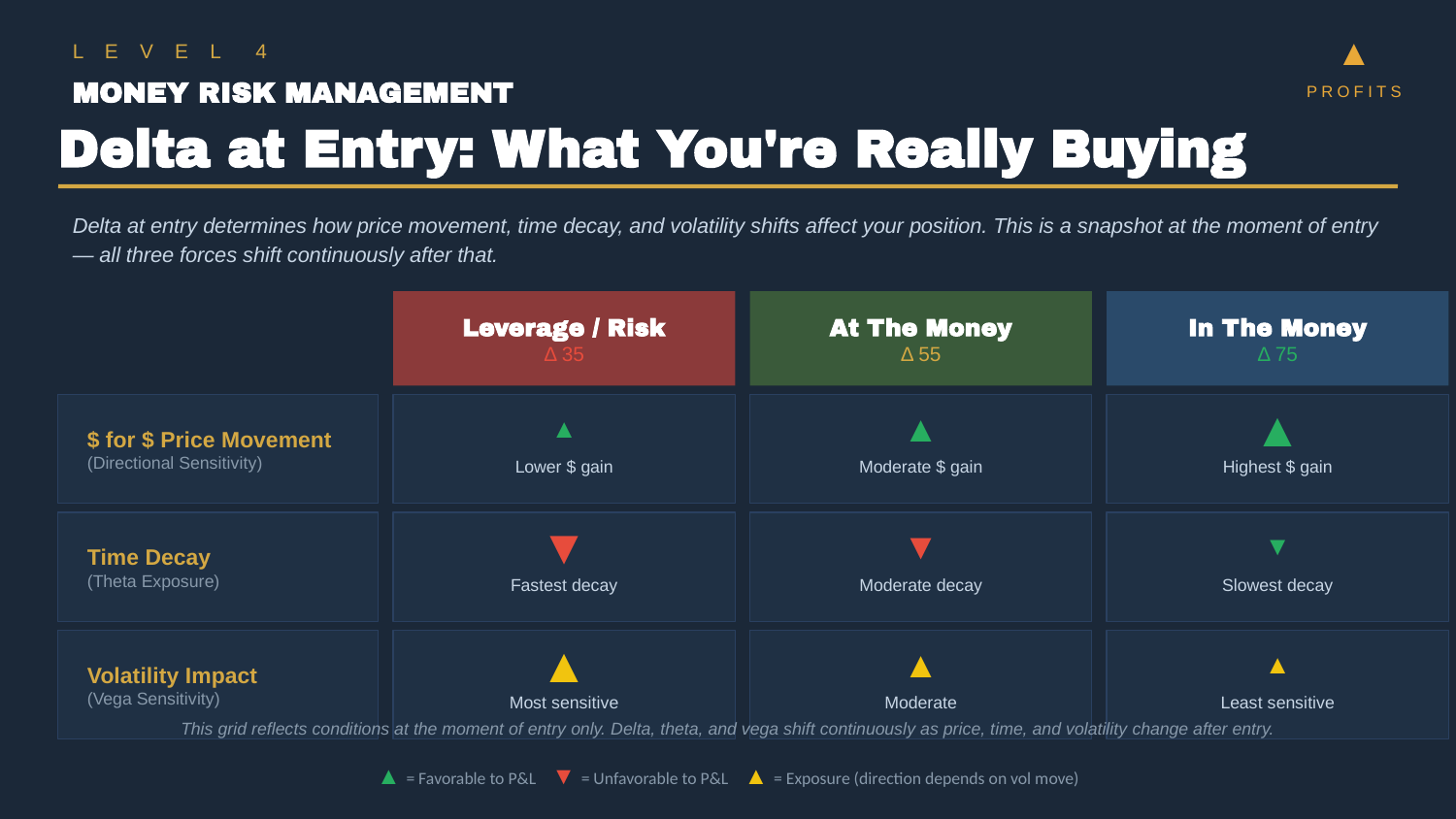

L E V E L  4
▲
MONEY RISK MANAGEMENT
PROFITS
Delta at Entry: What You're Really Buying

Delta at entry determines how price movement, time decay, and volatility shifts affect your position. This is a snapshot at the moment of entry — all three forces shift continuously after that.

Leverage / Risk
Δ 35

At The Money
Δ 55

In The Money
Δ 75

$ for $ Price Movement
(Directional Sensitivity)

▲
▲
▲
Lower $ gain
Moderate $ gain
Highest $ gain

Time Decay
(Theta Exposure)

▼
▼
▼
Fastest decay
Moderate decay
Slowest decay

Volatility Impact
(Vega Sensitivity)

▲
▲
▲
Most sensitive
Moderate
Least sensitive
This grid reflects conditions at the moment of entry only. Delta, theta, and vega shift continuously as price, time, and volatility change after entry.
▲ = Favorable to P&L    ▼ = Unfavorable to P&L    ▲ = Exposure (direction depends on vol move)